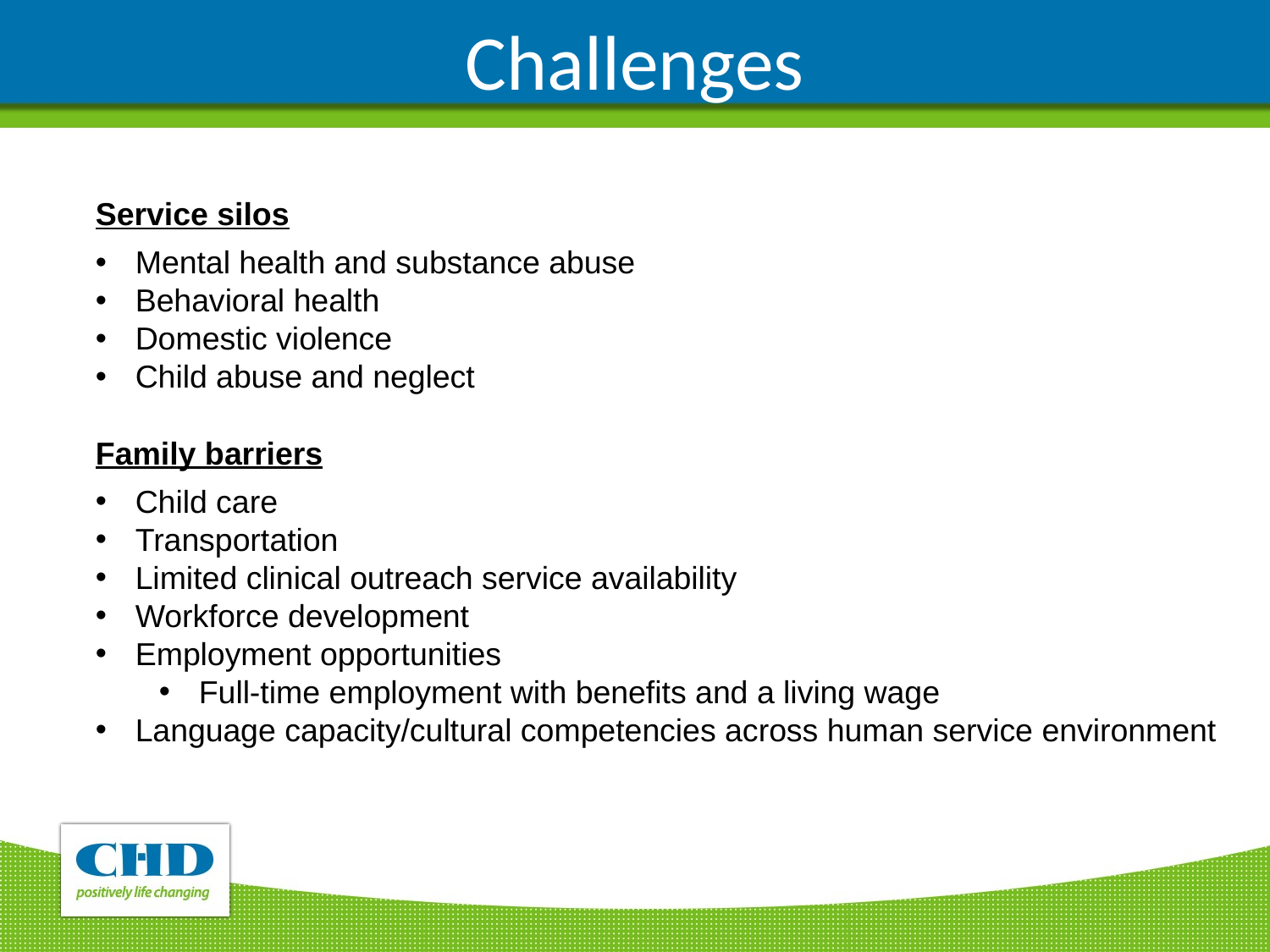

# Challenges
Service silos
Mental health and substance abuse
Behavioral health
Domestic violence
Child abuse and neglect
Family barriers
Child care
Transportation
Limited clinical outreach service availability
Workforce development
Employment opportunities
Full-time employment with benefits and a living wage
Language capacity/cultural competencies across human service environment